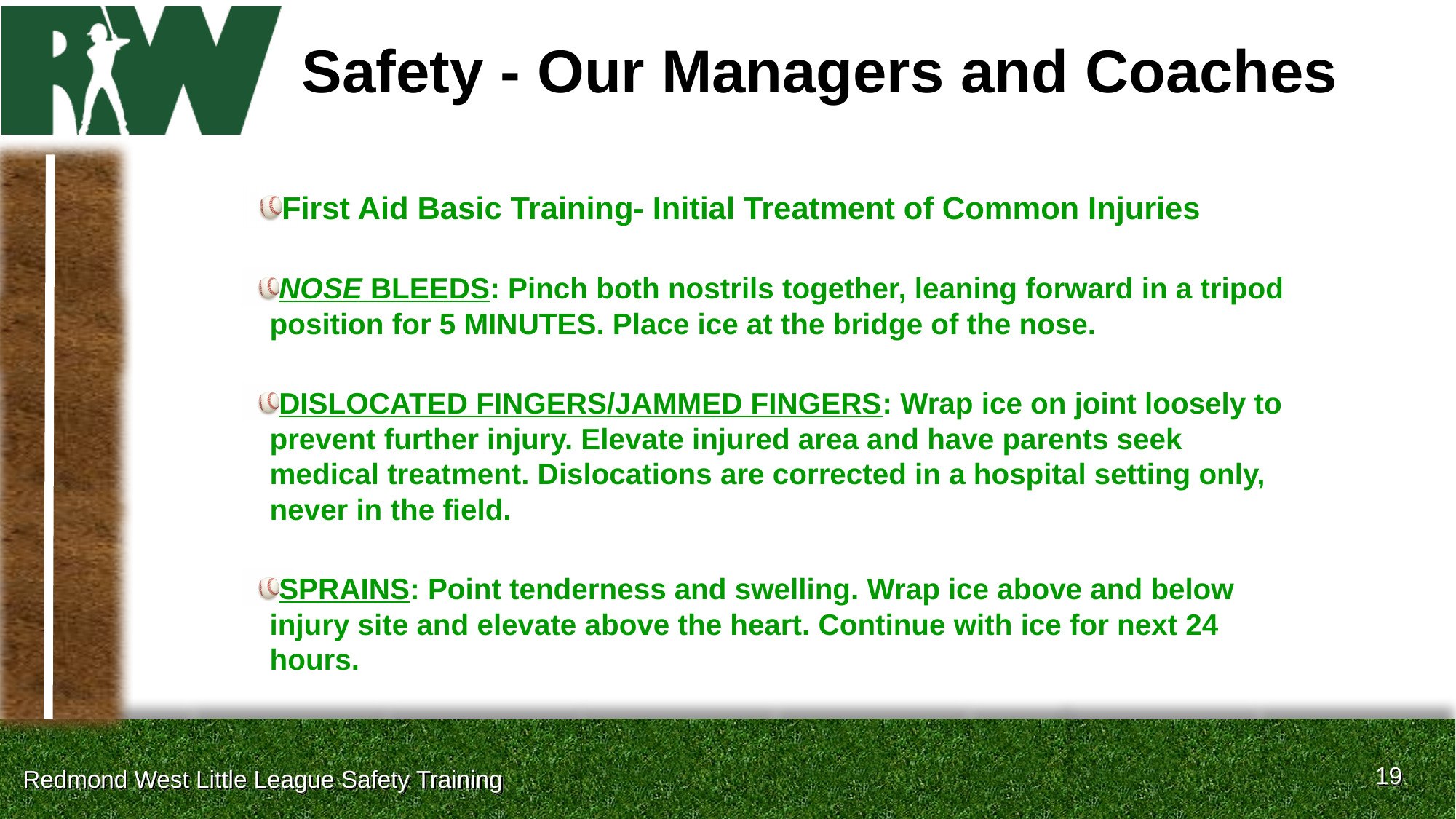

# Safety - Our Managers and Coaches
First Aid Basic Training- Initial Treatment of Common Injuries

NOSE BLEEDS: Pinch both nostrils together, leaning forward in a tripod position for 5 MINUTES. Place ice at the bridge of the nose.

DISLOCATED FINGERS/JAMMED FINGERS: Wrap ice on joint loosely to prevent further injury. Elevate injured area and have parents seek medical treatment. Dislocations are corrected in a hospital setting only, never in the field.

SPRAINS: Point tenderness and swelling. Wrap ice above and below injury site and elevate above the heart. Continue with ice for next 24 hours.